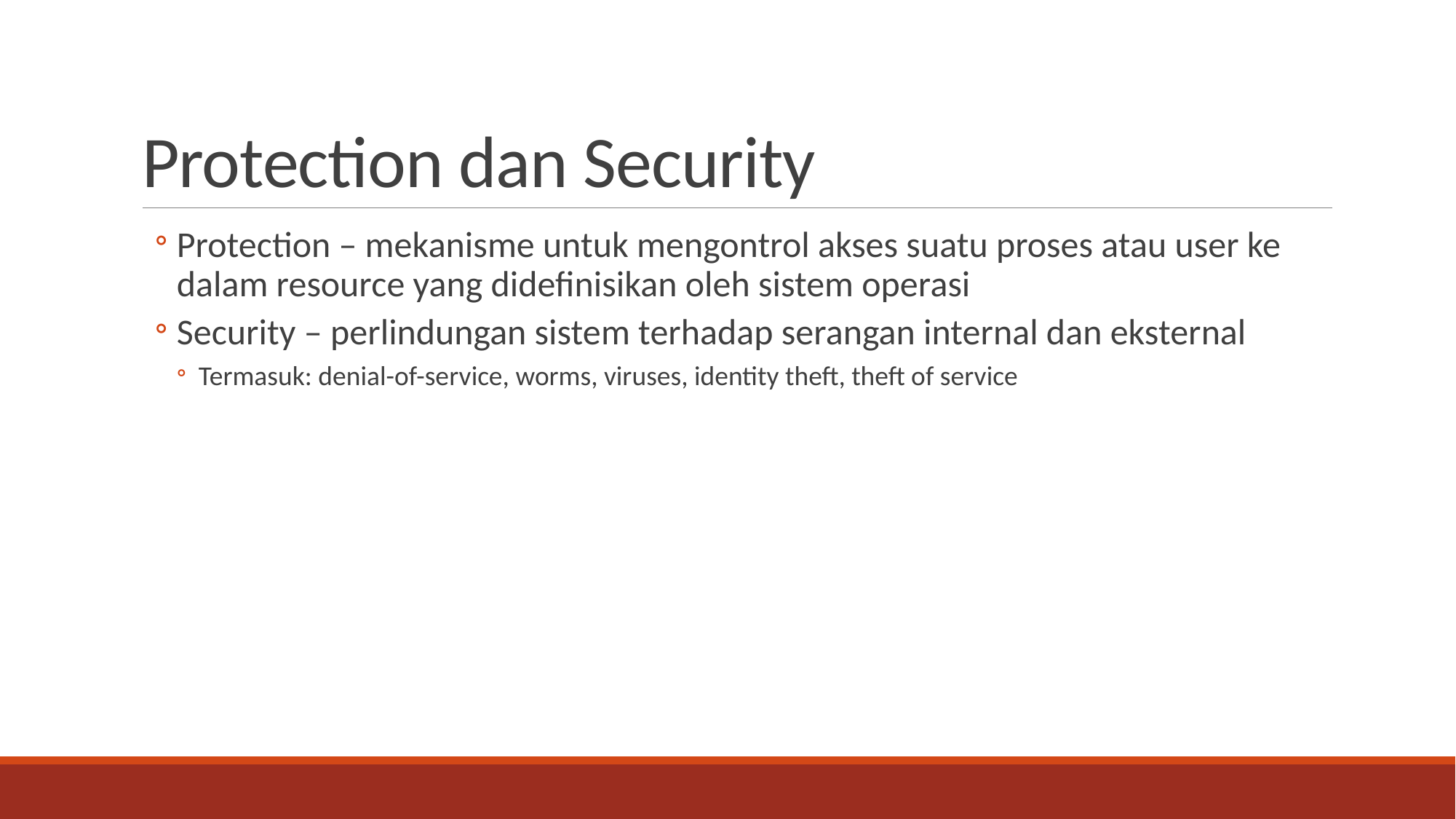

# Protection dan Security
Protection – mekanisme untuk mengontrol akses suatu proses atau user ke dalam resource yang didefinisikan oleh sistem operasi
Security – perlindungan sistem terhadap serangan internal dan eksternal
Termasuk: denial-of-service, worms, viruses, identity theft, theft of service